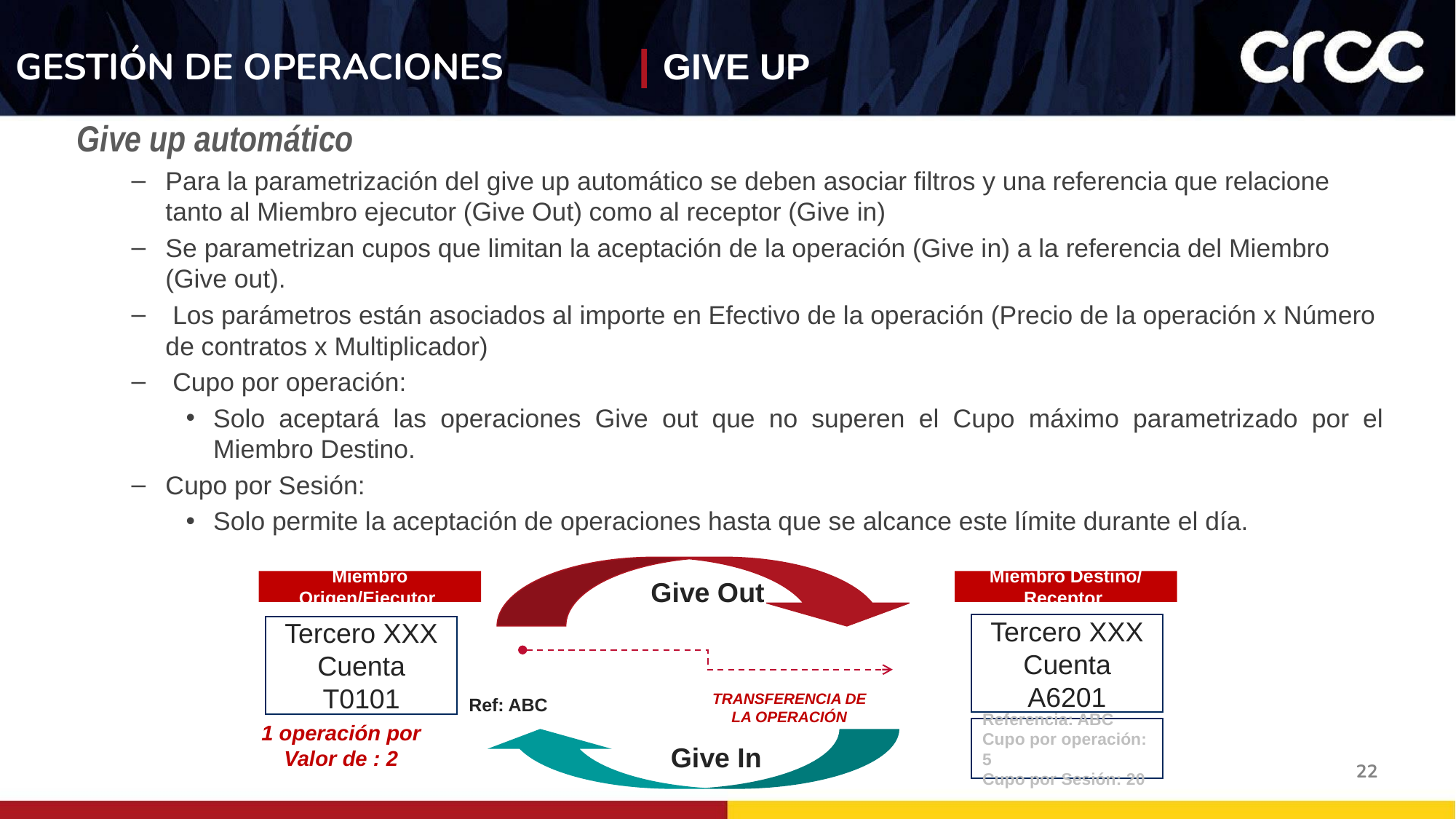

# GESTIÓN DE OPERACIONES
GIVE UP
Give up automático
Para la parametrización del give up automático se deben asociar filtros y una referencia que relacione tanto al Miembro ejecutor (Give Out) como al receptor (Give in)
Se parametrizan cupos que limitan la aceptación de la operación (Give in) a la referencia del Miembro (Give out).
 Los parámetros están asociados al importe en Efectivo de la operación (Precio de la operación x Número de contratos x Multiplicador)
 Cupo por operación:
Solo aceptará las operaciones Give out que no superen el Cupo máximo parametrizado por el Miembro Destino.
Cupo por Sesión:
Solo permite la aceptación de operaciones hasta que se alcance este límite durante el día.
Give Out
Miembro Origen/Ejecutor
Miembro Destino/ Receptor
Tercero XXX
Cuenta A6201
Tercero XXX
Cuenta T0101
Tercero XXX
Cuenta A62
TRANSFERENCIA DE LA OPERACIÓN
Ref: ABC
1 operación por Valor de : 2
Referencia: ABC
Cupo por operación: 5
Cupo por Sesión: 20

Give In
22